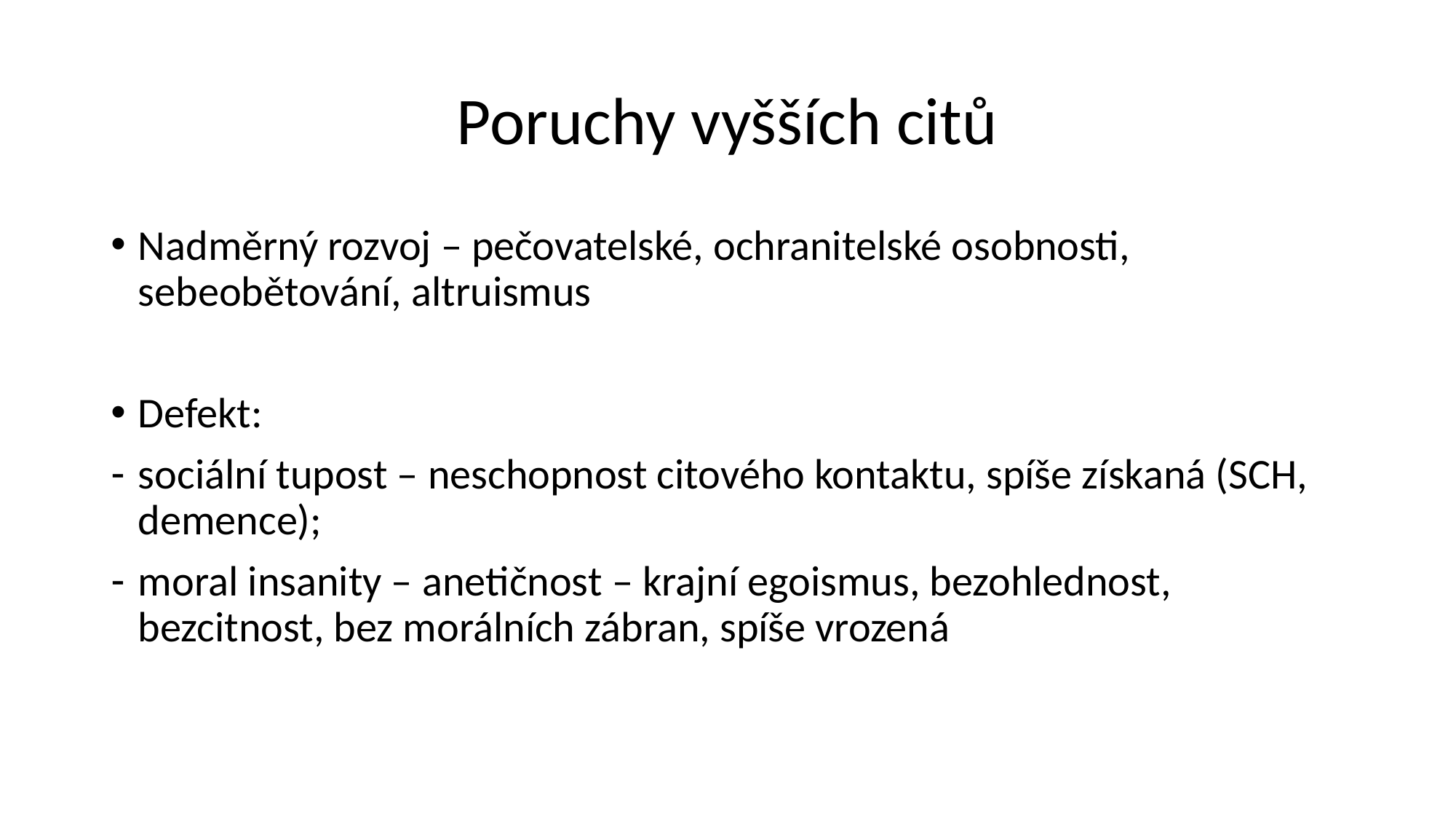

# Poruchy vyšších citů
Nadměrný rozvoj – pečovatelské, ochranitelské osobnosti, sebeobětování, altruismus

Defekt:
sociální tupost – neschopnost citového kontaktu, spíše získaná (SCH, demence);
moral insanity – anetičnost – krajní egoismus, bezohlednost, bezcitnost, bez morálních zábran, spíše vrozená